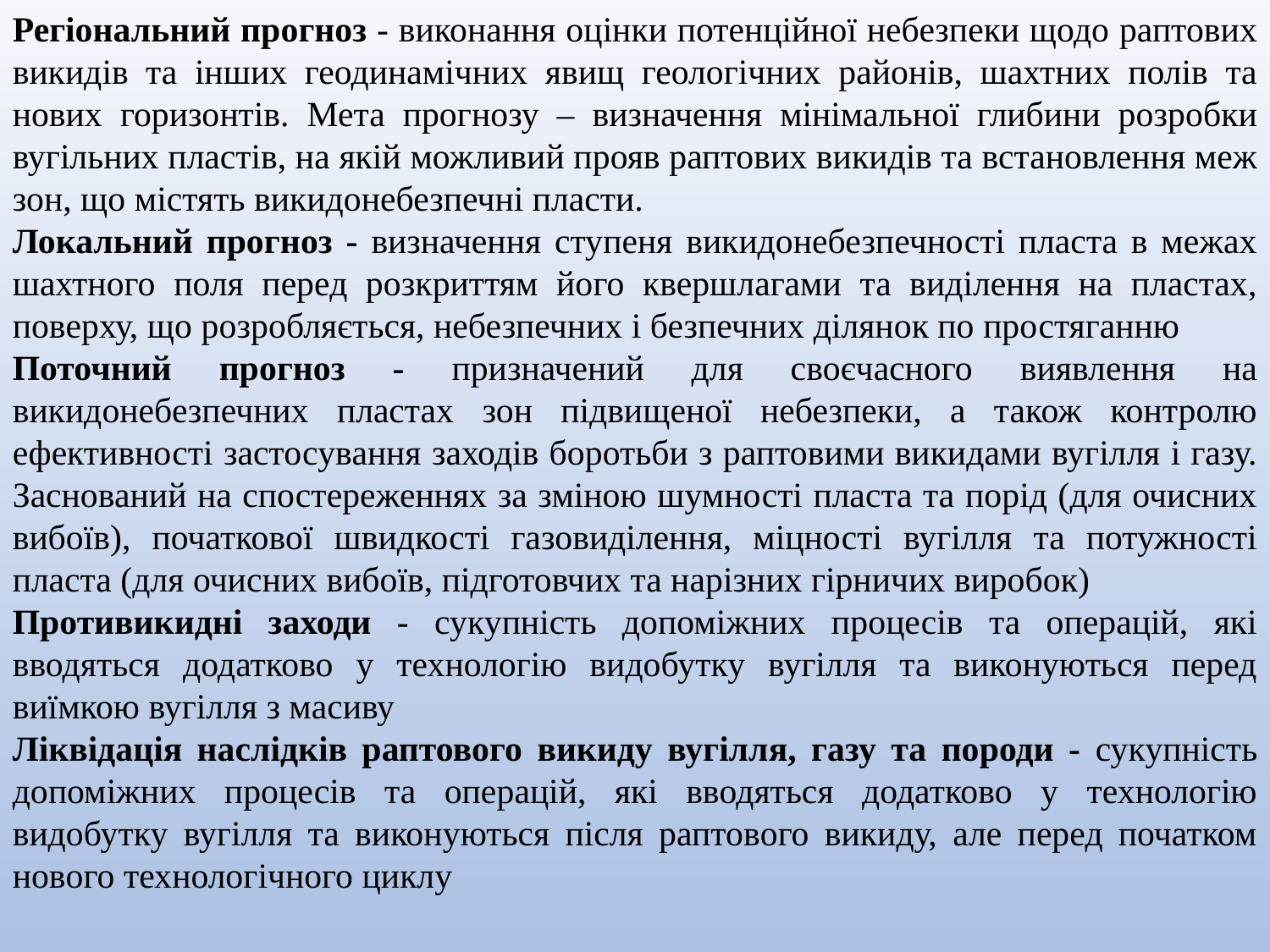

Регіональний прогноз - виконання оцінки потенційної небезпеки щодо раптових викидів та інших геодинамічних явищ геологічних районів, шахтних полів та нових горизонтів. Мета прогнозу – визначення мінімальної глибини розробки вугільних пластів, на якій можливий прояв раптових викидів та встановлення меж зон, що містять викидонебезпечні пласти.
Локальний прогноз - визначення ступеня викидонебезпечності пласта в межах шахтного поля перед розкриттям його квершлагами та виділення на пластах, поверху, що розробляється, небезпечних і безпечних ділянок по простяганню
Поточний прогноз - призначений для своєчасного виявлення на викидонебезпечних пластах зон підвищеної небезпеки, а також контролю ефективності застосування заходів боротьби з раптовими викидами вугілля і газу. Заснований на спостереженнях за зміною шумності пласта та порід (для очисних вибоїв), початкової швидкості газовиділення, міцності вугілля та потужності пласта (для очисних вибоїв, підготовчих та нарізних гірничих виробок)
Противикидні заходи - сукупність допоміжних процесів та операцій, які вводяться додатково у технологію видобутку вугілля та виконуються перед виїмкою вугілля з масиву
Ліквідація наслідків раптового викиду вугілля, газу та породи - сукупність допоміжних процесів та операцій, які вводяться додатково у технологію видобутку вугілля та виконуються після раптового викиду, але перед початком нового технологічного циклу